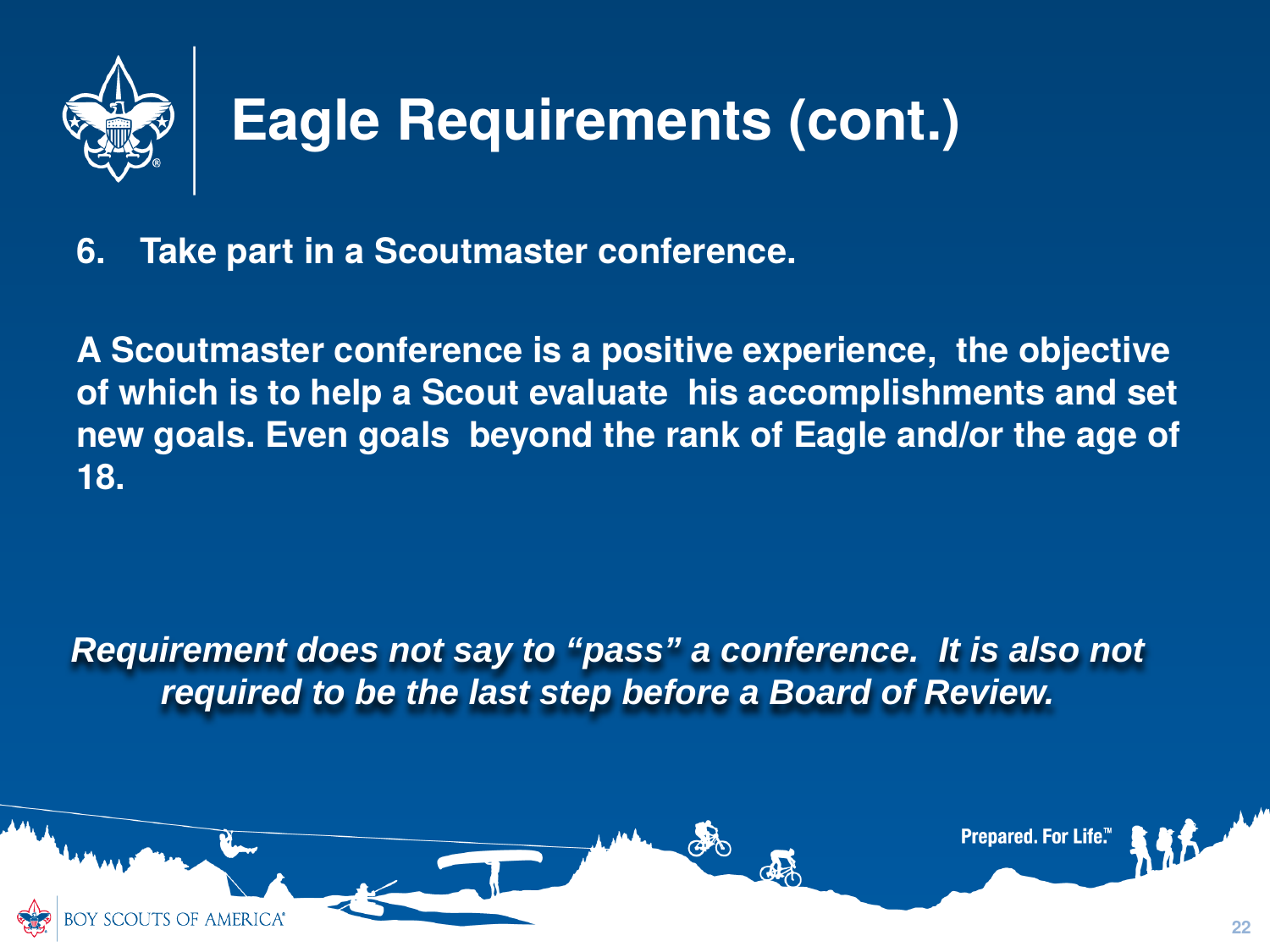

# Eagle Requirements (cont.)
Take part in a Scoutmaster conference.

A Scoutmaster conference is a positive experience,  the objective of which is to help a Scout evaluate  his accomplishments and set new goals. Even goals  beyond the rank of Eagle and/or the age of 18.

Requirement does not say to “pass” a conference.  It is also not required to be the last step before a Board of Review.
22